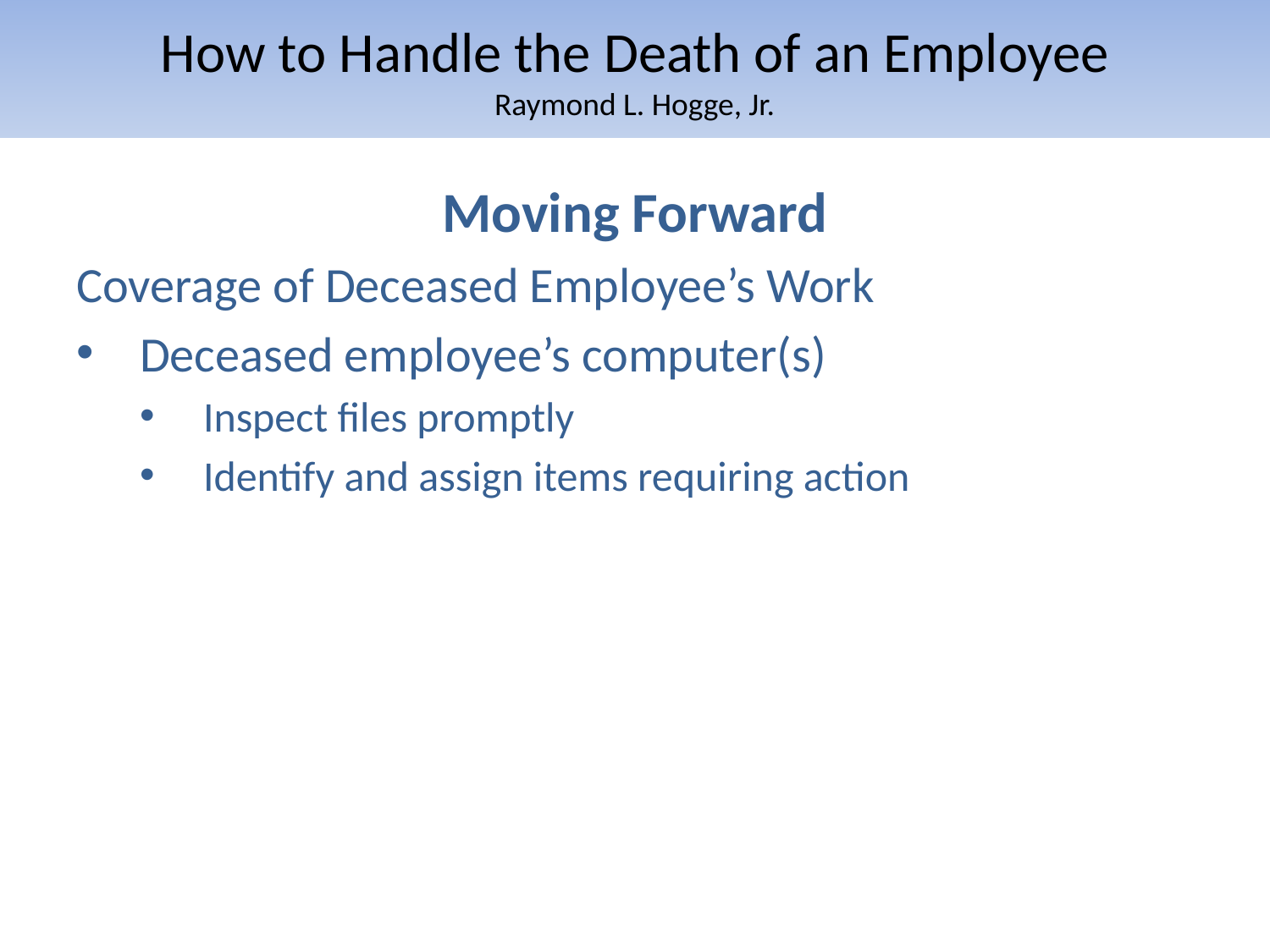

# How to Handle the Death of an Employee Raymond L. Hogge, Jr.
Moving Forward
Coverage of Deceased Employee’s Work
Deceased employee’s computer(s)
Inspect files promptly
Identify and assign items requiring action